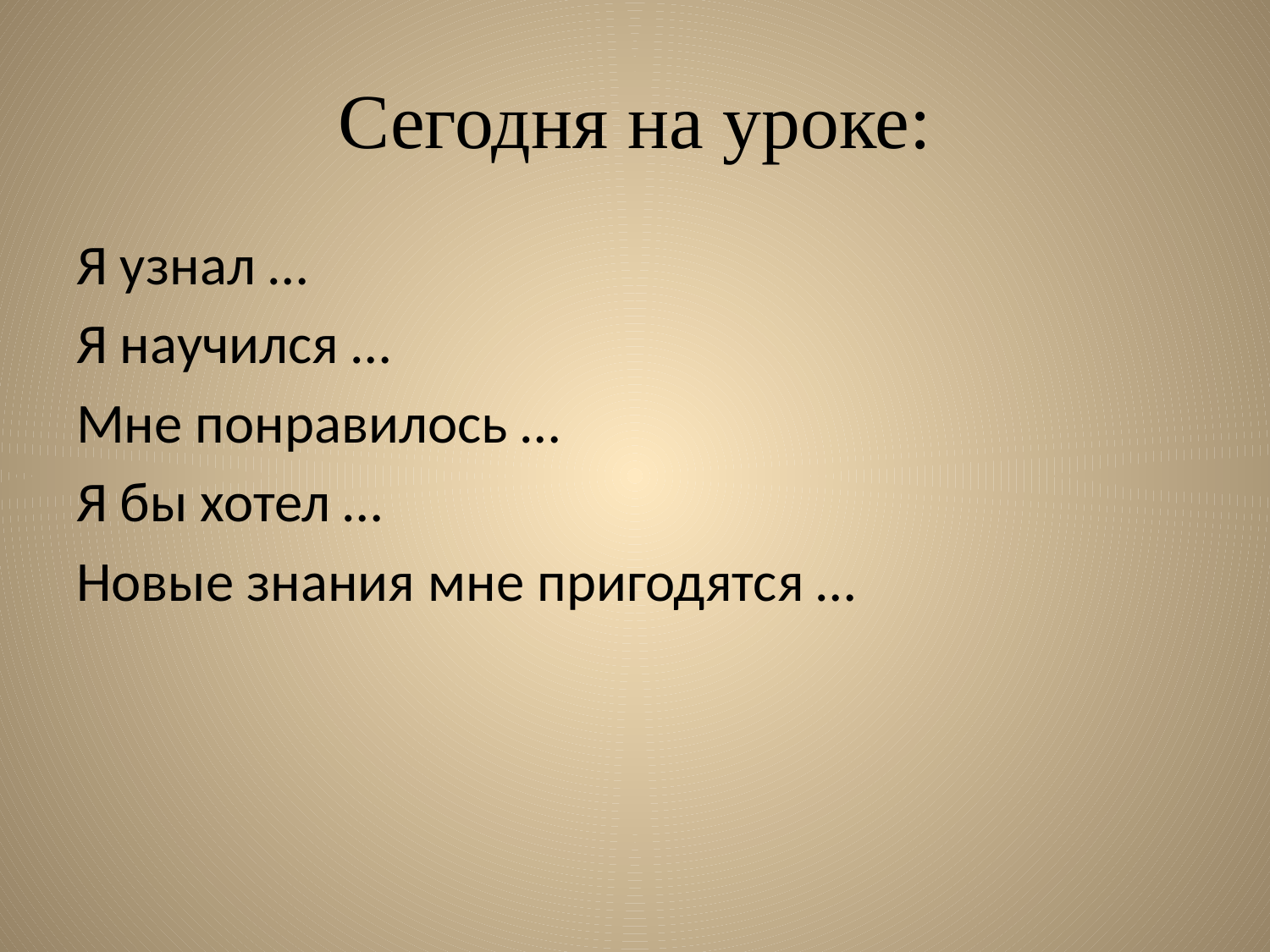

# Сегодня на уроке:
Я узнал …
Я научился …
Мне понравилось …
Я бы хотел …
Новые знания мне пригодятся …